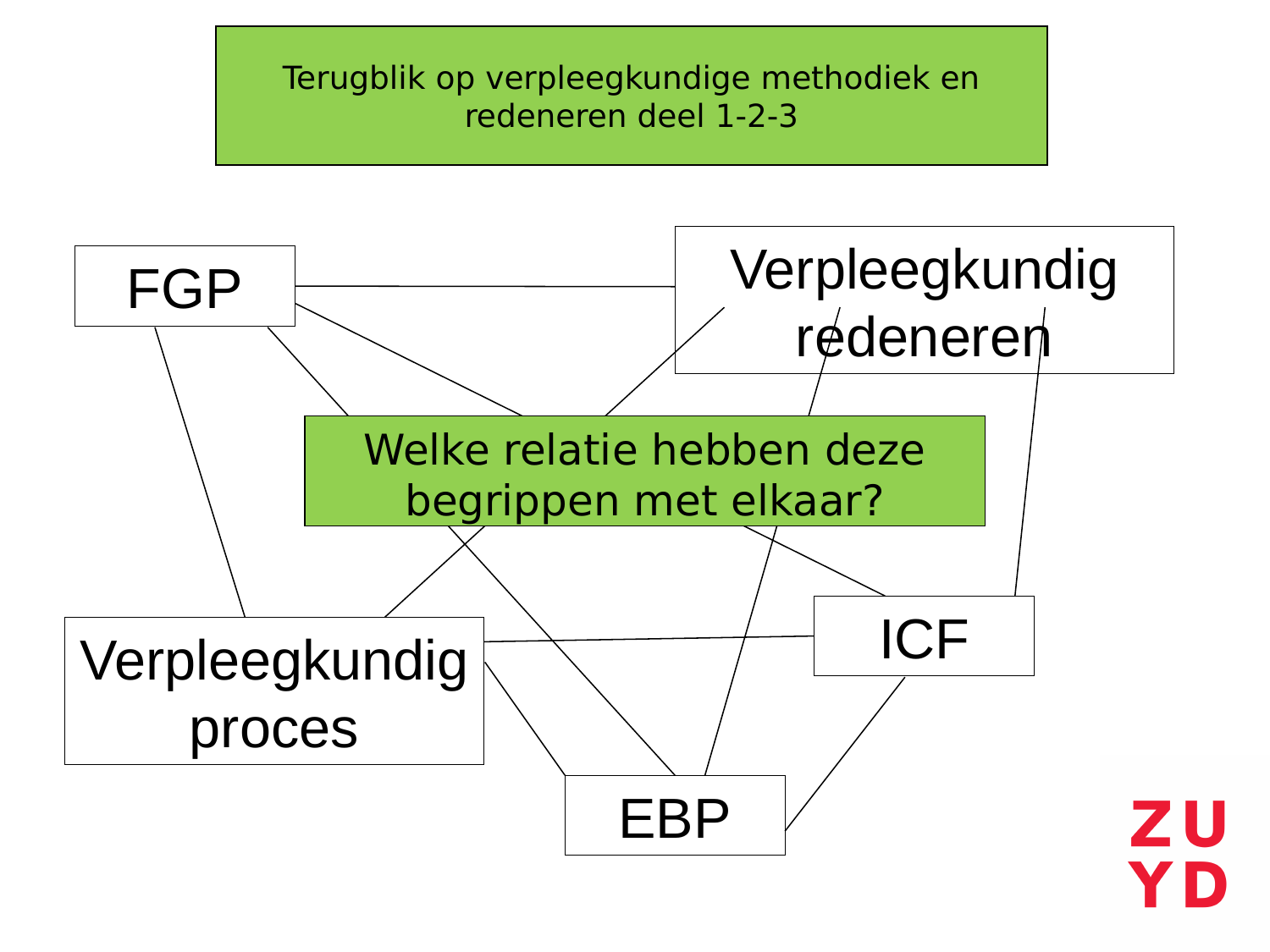

# Terugblik op verpleegkundige methodiek en redeneren deel 1-2-3
Verpleegkundig redeneren
FGP
Welke relatie hebben deze begrippen met elkaar?
ICF
Verpleegkundig proces
EBP